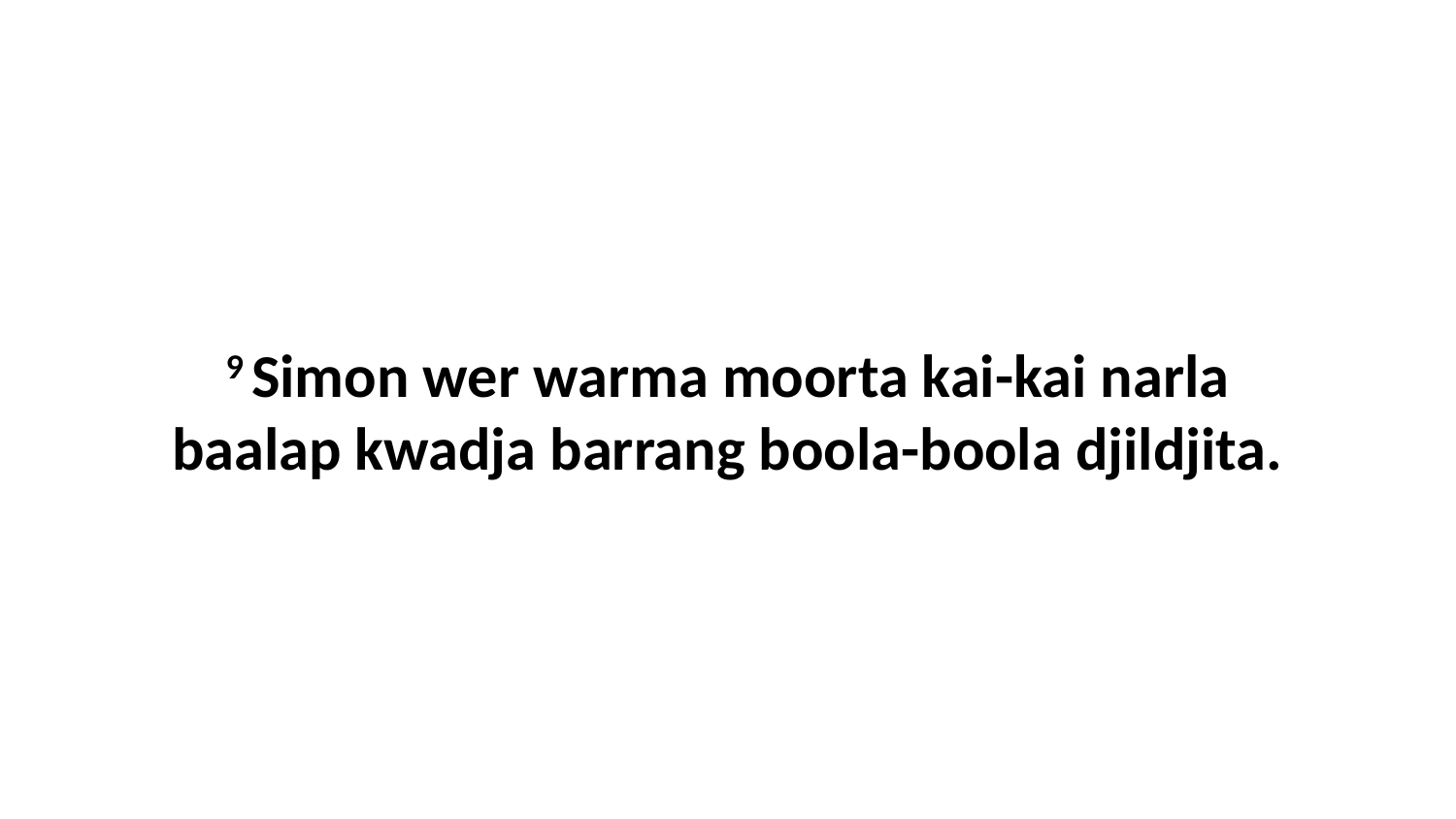

9 Simon wer warma moorta kai-kai narla baalap kwadja barrang boola-boola djildjita.